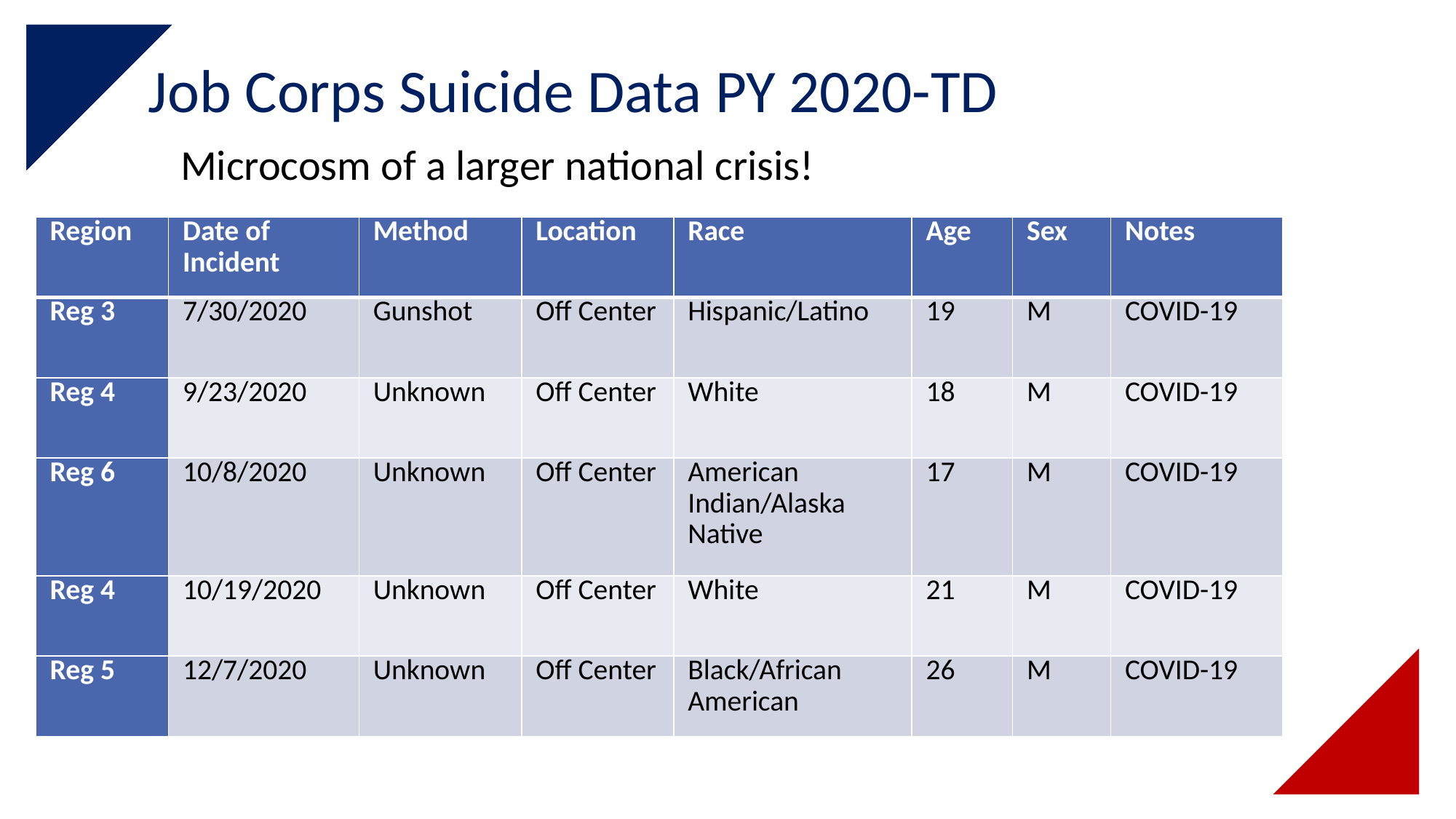

# Job Corps Suicide Data PY 2020-TD
Microcosm of a larger national crisis!
| Region | Date of Incident | Method | Location | Race | Age | Sex | Notes |
| --- | --- | --- | --- | --- | --- | --- | --- |
| Reg 3 | 7/30/2020 | Gunshot | Off Center | Hispanic/Latino | 19 | M | COVID-19 |
| Reg 4 | 9/23/2020 | Unknown | Off Center | White | 18 | M | COVID-19 |
| Reg 6 | 10/8/2020 | Unknown | Off Center | American Indian/Alaska Native | 17 | M | COVID-19 |
| Reg 4 | 10/19/2020 | Unknown | Off Center | White | 21 | M | COVID-19 |
| Reg 5 | 12/7/2020 | Unknown | Off Center | Black/African American | 26 | M | COVID-19 |